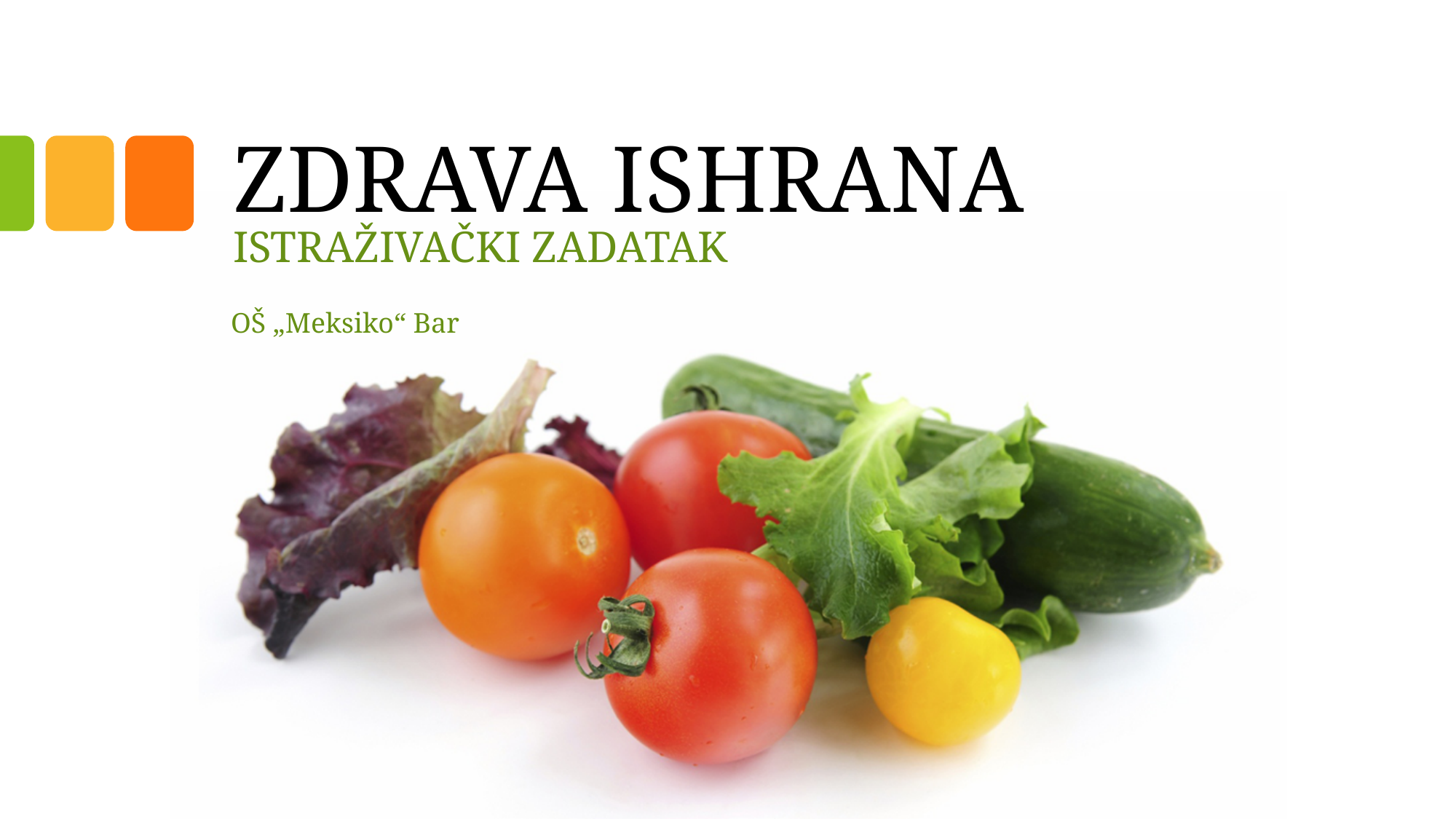

# ZDRAVA ISHRANA
ISTRAŽIVAČKI ZADATAK
OŠ „Meksiko“ Bar